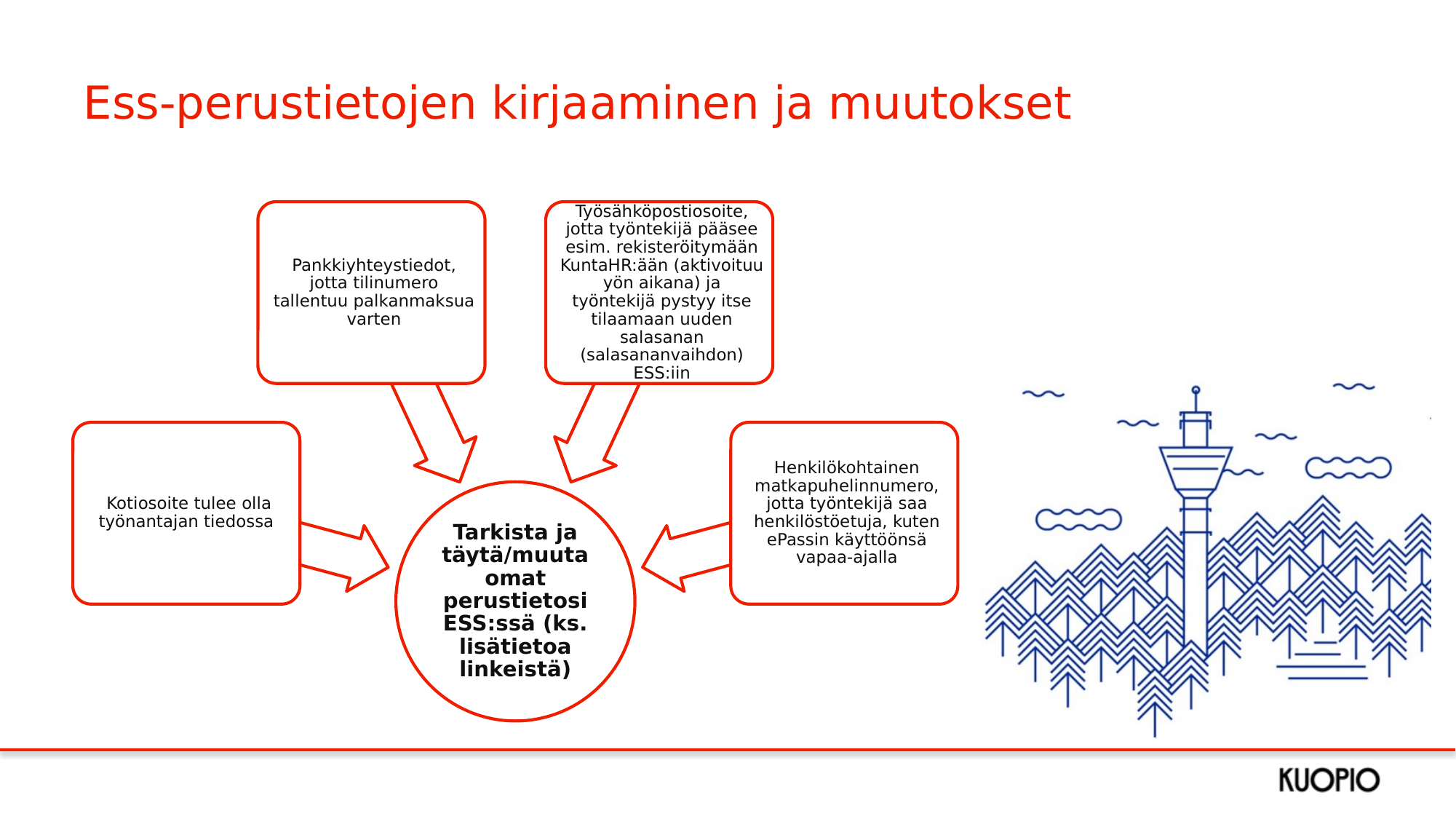

# Ess-perustietojen kirjaaminen ja muutokset
Tarkista ja täytä/muuta omat perustietosi ESS:ssä (ks. lisätietoa linkeistä)
Kotiosoite tulee olla työnantajan tiedossa
Pankkiyhteystiedot, jotta tilinumero tallentuu palkanmaksua varten
Työsähköpostiosoite, jotta työntekijä pääsee esim. rekisteröitymään KuntaHR:ään (aktivoituu yön aikana) ja työntekijä pystyy itse tilaamaan uuden salasanan (salasananvaihdon) ESS:iin
Henkilökohtainen matkapuhelinnumero, jotta työntekijä saa henkilöstöetuja, kuten ePassin käyttöönsä vapaa-ajalla